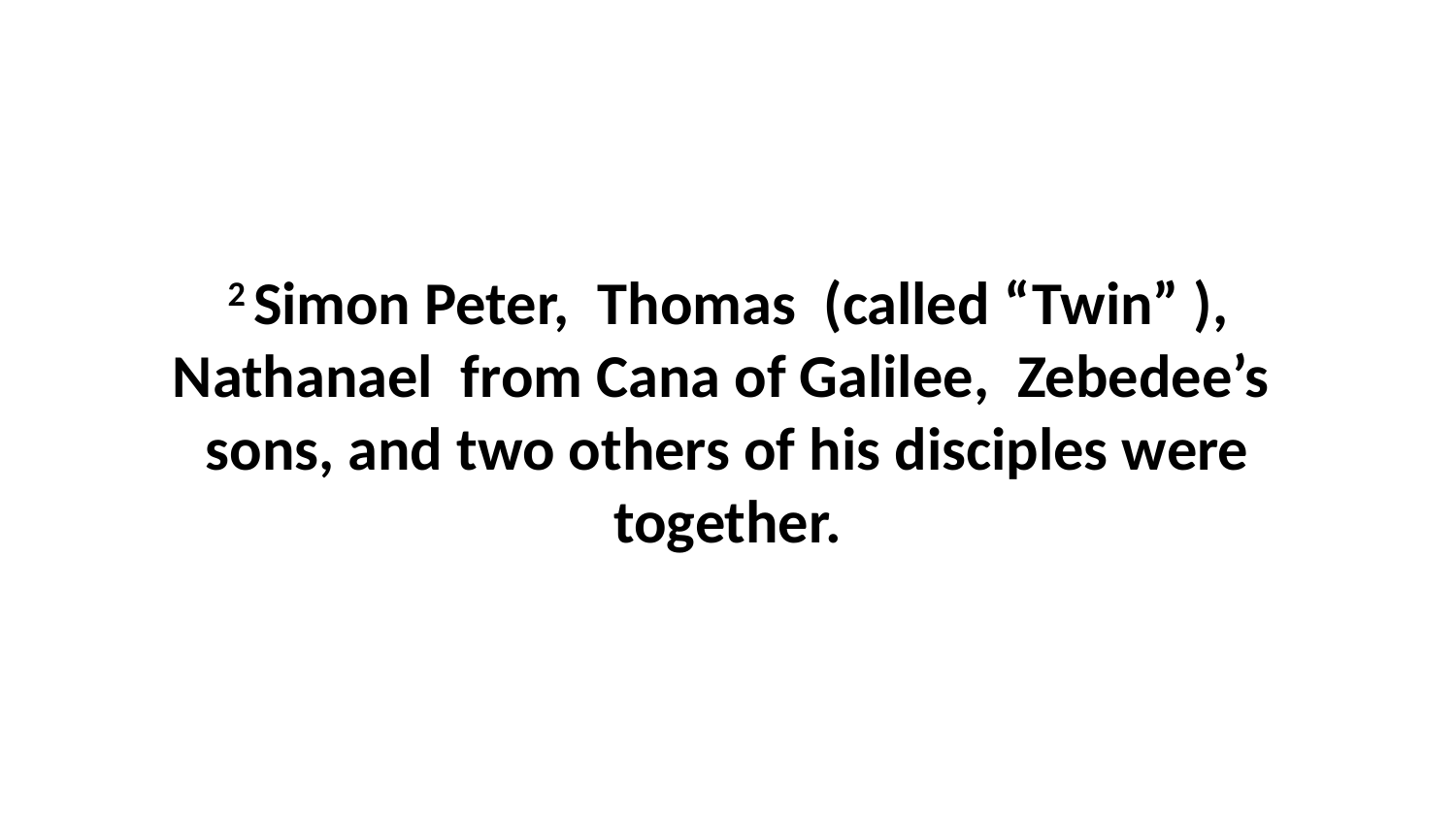

2 Simon Peter,  Thomas  (called “Twin” ), Nathanael  from Cana of Galilee,  Zebedee’s  sons, and two others of his disciples were together.